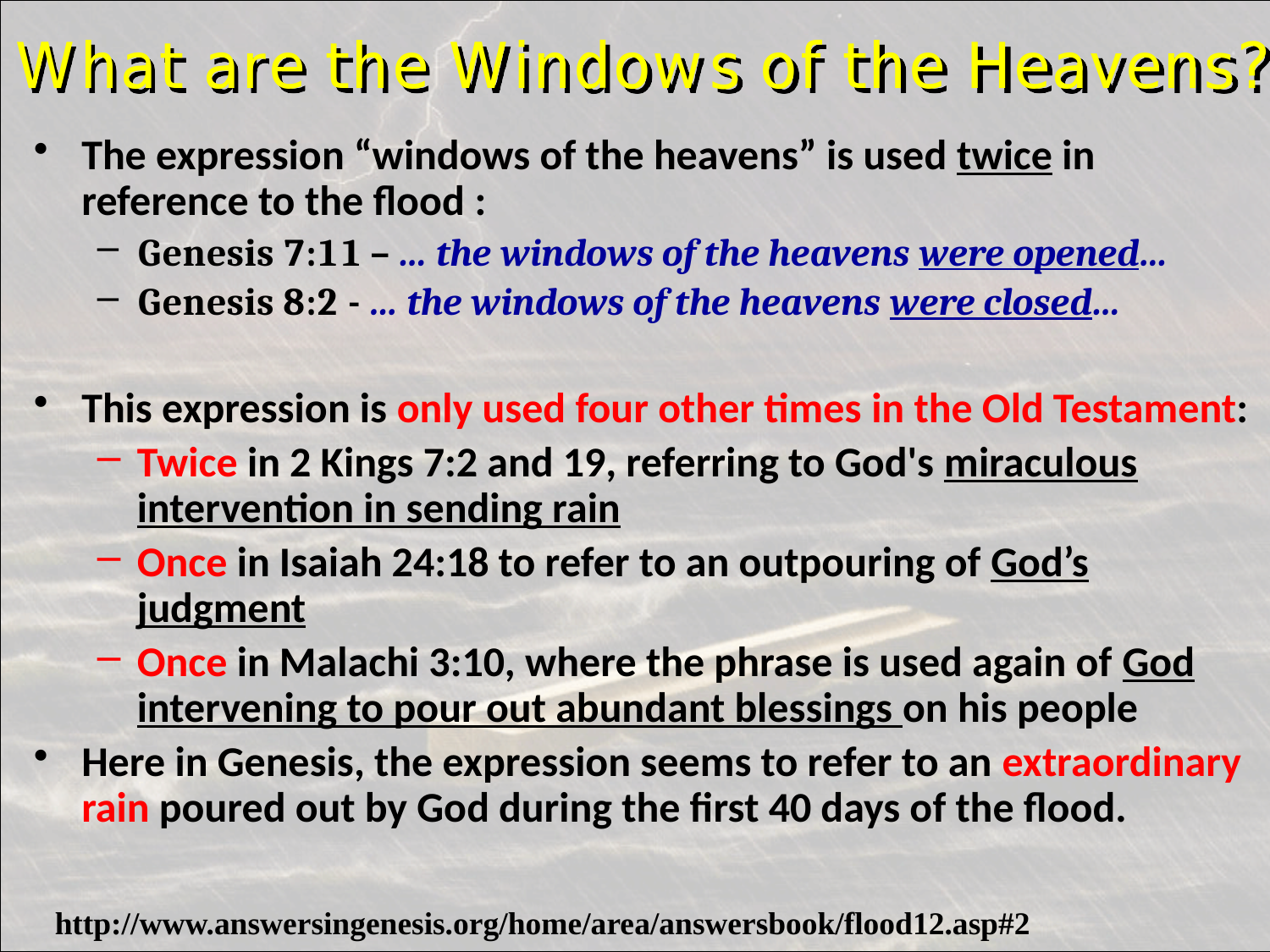

# What are the Windows of the Heavens?
The expression “windows of the heavens” is used twice in reference to the flood :
Genesis 7:11 – … the windows of the heavens were opened…
Genesis 8:2 - … the windows of the heavens were closed…

This expression is only used four other times in the Old Testament:
Twice in 2 Kings 7:2 and 19, referring to God's miraculous intervention in sending rain
Once in Isaiah 24:18 to refer to an outpouring of God’s judgment
Once in Malachi 3:10, where the phrase is used again of God intervening to pour out abundant blessings on his people
Here in Genesis, the expression seems to refer to an extraordinary rain poured out by God during the first 40 days of the flood.
http://www.answersingenesis.org/home/area/answersbook/flood12.asp#2